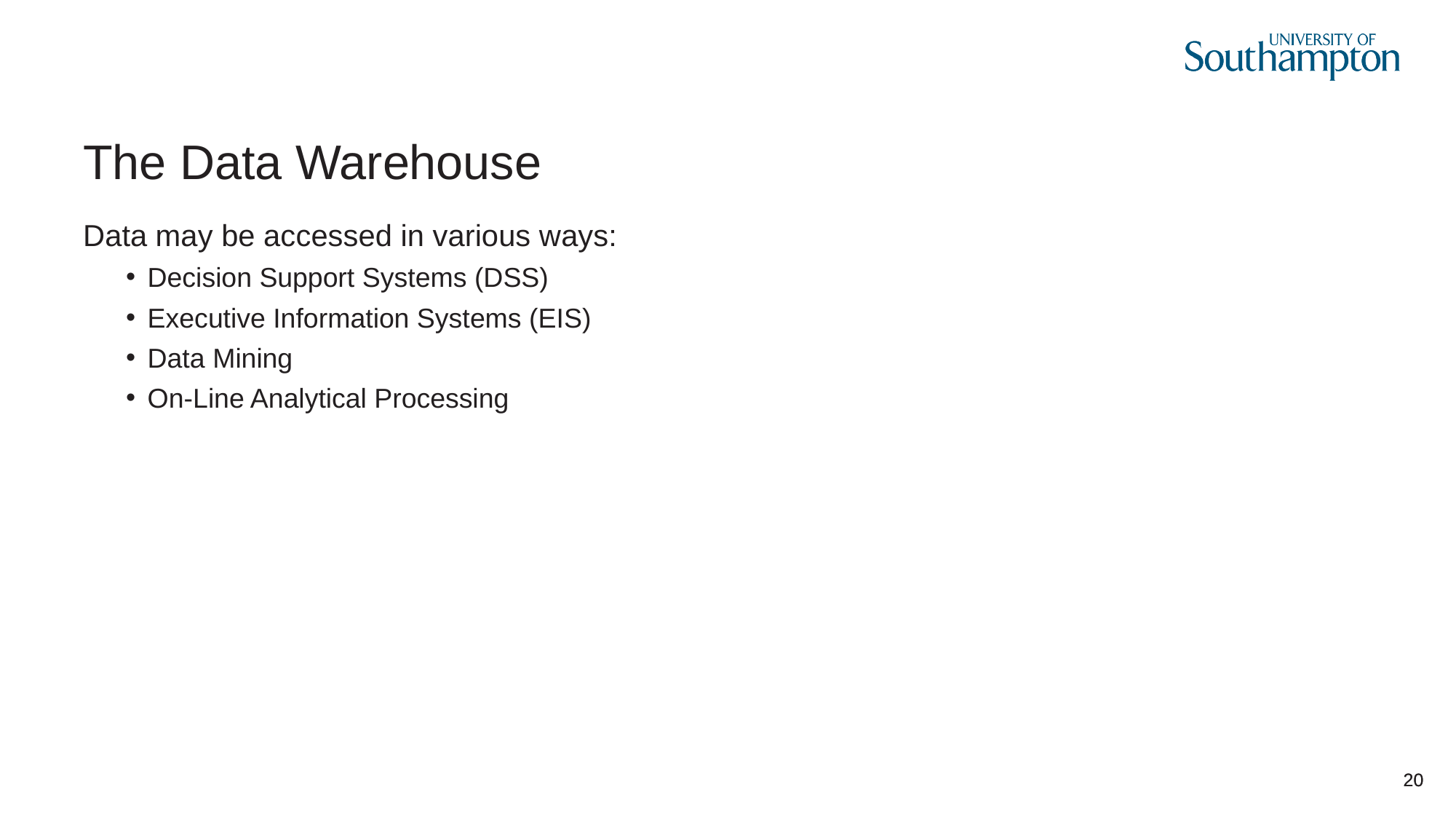

# The Data Warehouse
Data may be accessed in various ways:
Decision Support Systems (DSS)
Executive Information Systems (EIS)
Data Mining
On-Line Analytical Processing

20